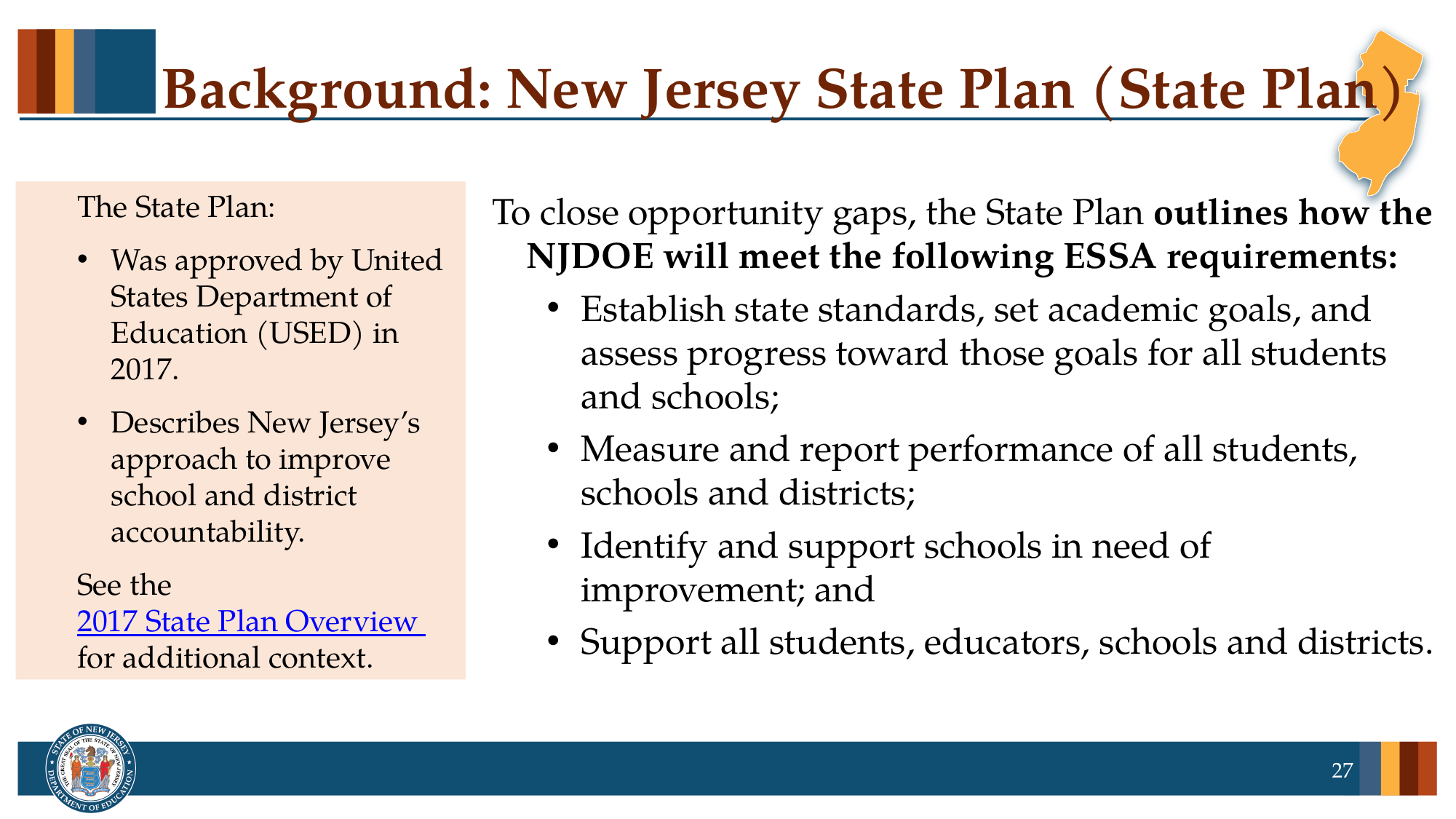

# Background: New Jersey State Plan (State Plan)
The State Plan:
Was approved by United States Department of Education (USED) in 2017.
Describes New Jersey’s approach to improve school and district accountability.
See the 2017 State Plan Overview for additional context.
To close opportunity gaps, the State Plan outlines how the NJDOE will meet the following ESSA requirements:
Establish state standards, set academic goals, and assess progress toward those goals for all students and schools;
Measure and report performance of all students, schools and districts;
Identify and support schools in need of improvement; and
Support all students, educators, schools and districts.

27